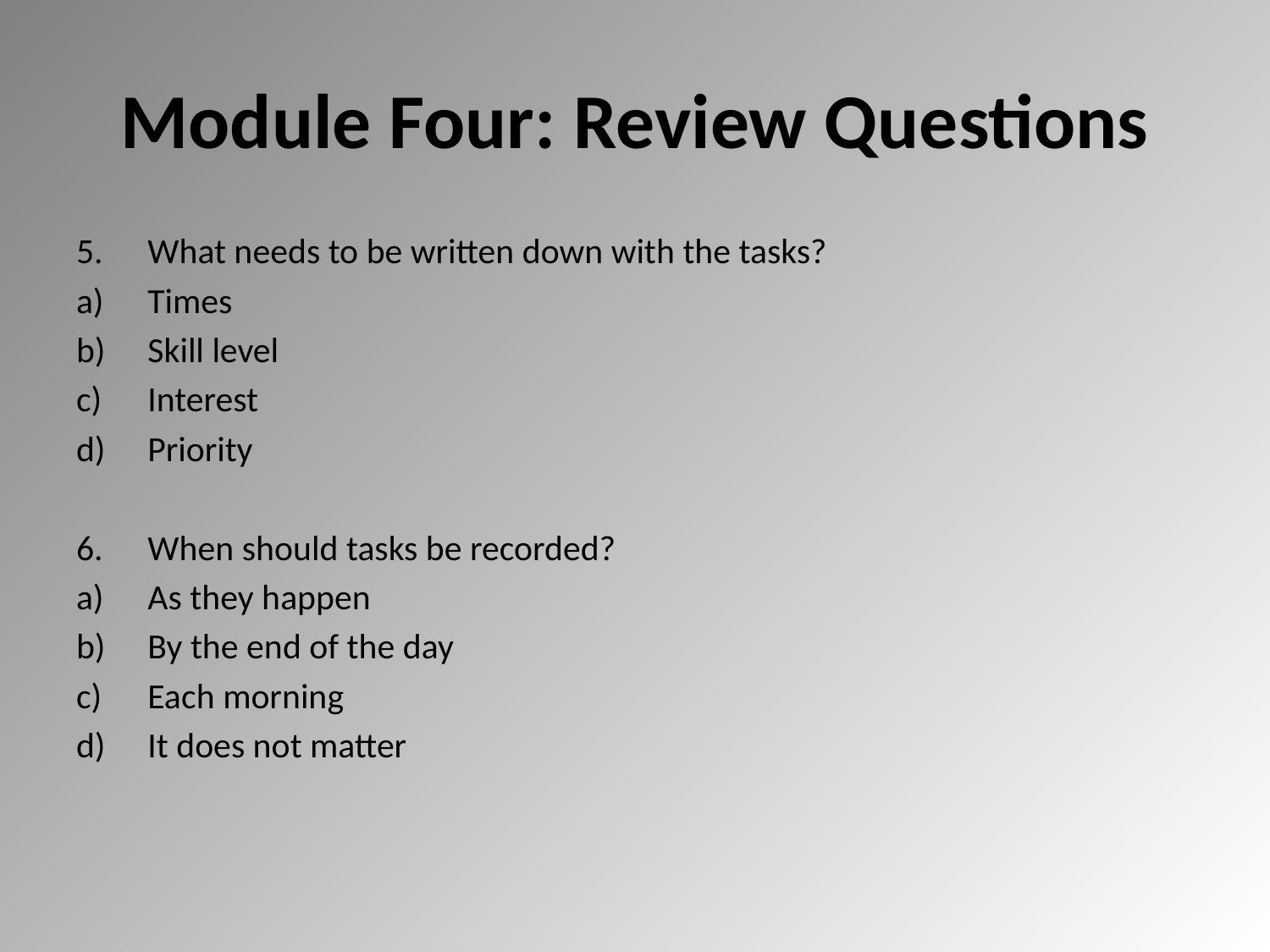

# Module Four: Review Questions
What needs to be written down with the tasks?
Times
Skill level
Interest
Priority

When should tasks be recorded?
As they happen
By the end of the day
Each morning
It does not matter